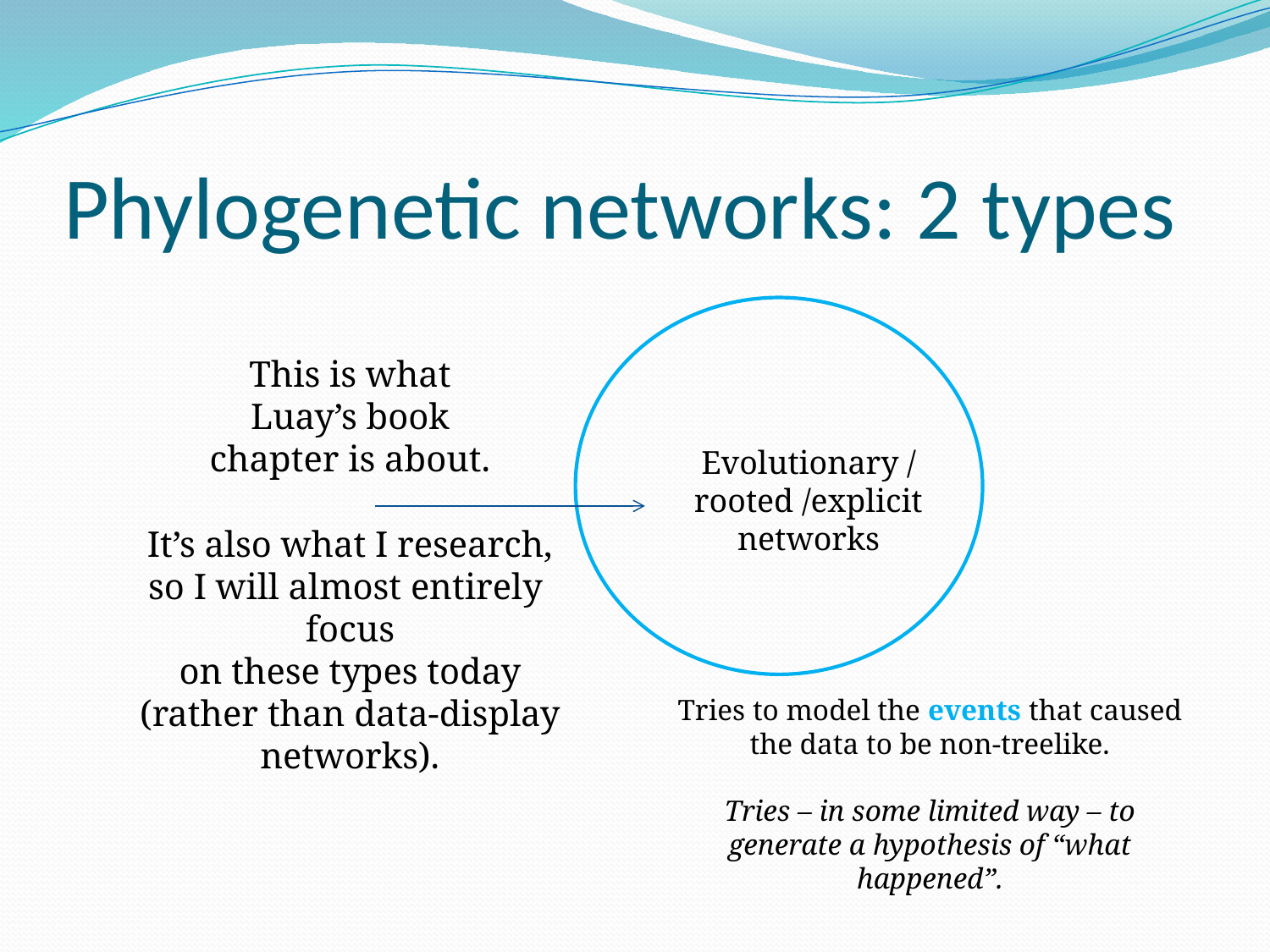

# Phylogenetic networks: 2 types

This is what
Luay’s book
chapter is about.

It’s also what I research,
so I will almost entirely  focus
on these types today (rather than data-display networks).

Evolutionary / rooted /explicit networks
Tries to model the events that caused the data to be non-treelike.

Tries – in some limited way – to generate a hypothesis of “what happened”.